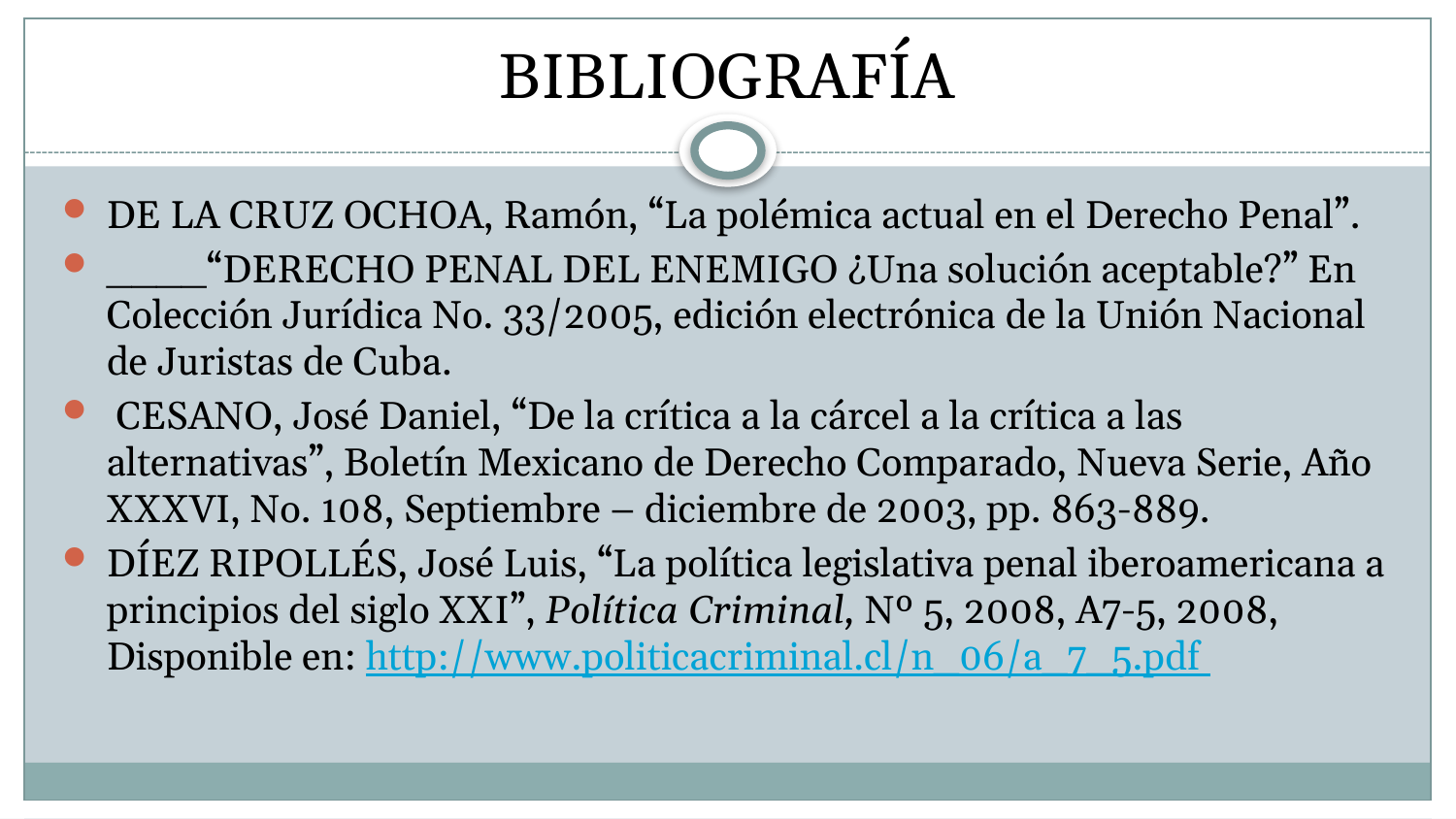

# BIBLIOGRAFÍA
DE LA CRUZ OCHOA, Ramón, “La polémica actual en el Derecho Penal”.
____“DERECHO PENAL DEL ENEMIGO ¿Una solución aceptable?” En Colección Jurídica No. 33/2005, edición electrónica de la Unión Nacional de Juristas de Cuba.
 CESANO, José Daniel, “De la crítica a la cárcel a la crítica a las alternativas”, Boletín Mexicano de Derecho Comparado, Nueva Serie, Año XXXVI, No. 108, Septiembre – diciembre de 2003, pp. 863-889.
DÍEZ RIPOLLÉS, José Luis, “La política legislativa penal iberoamericana a principios del siglo XXI”, Política Criminal, Nº 5, 2008, A7-5, 2008, Disponible en: http://www.politicacriminal.cl/n_06/a_7_5.pdf